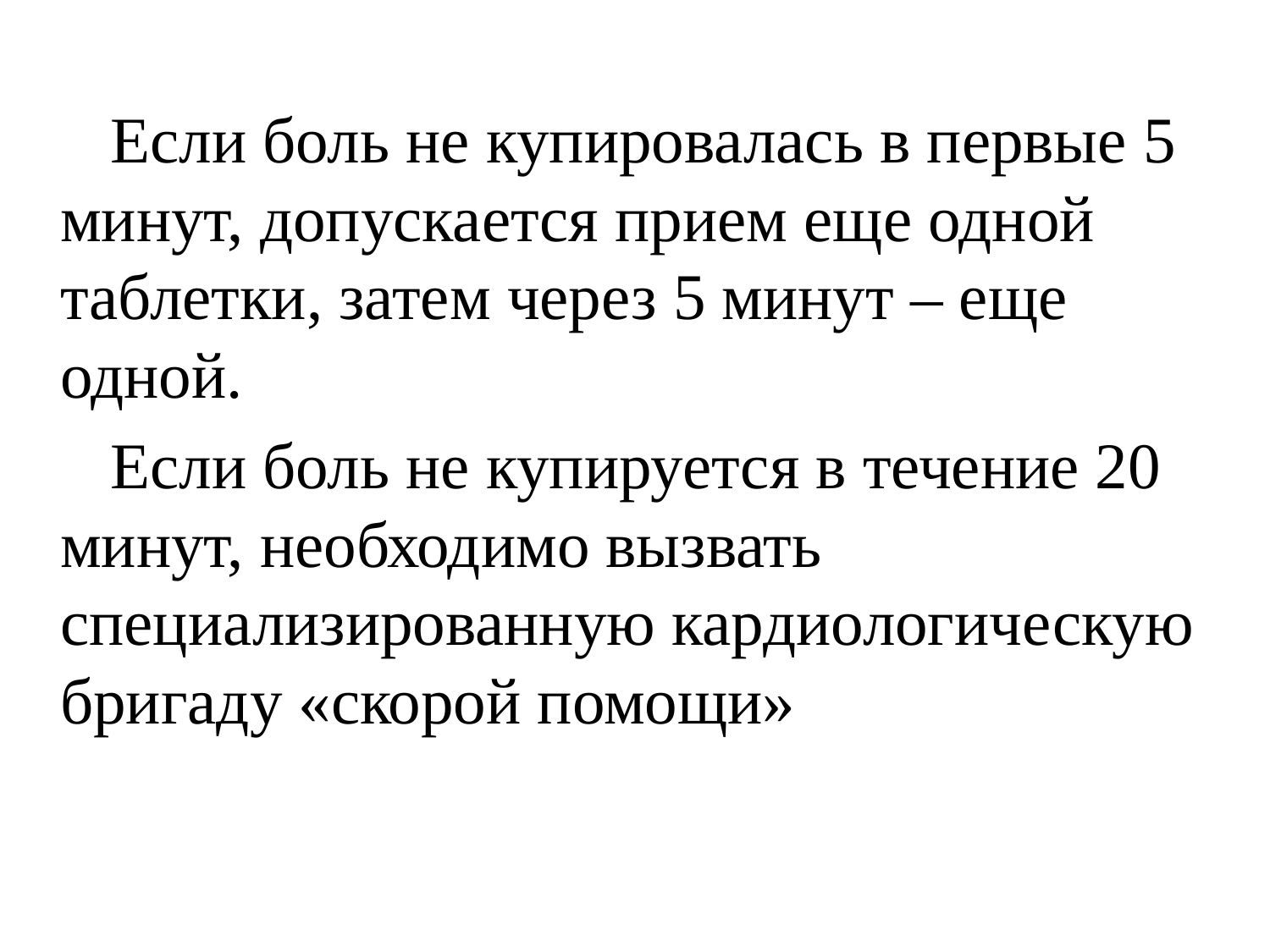

Если боль не купировалась в первые 5 минут, допускается прием еще одной таблетки, затем через 5 минут – еще одной.
      Если боль не купируется в течение 20 минут, необходимо вызвать специализированную кардиологическую бригаду «скорой помощи»